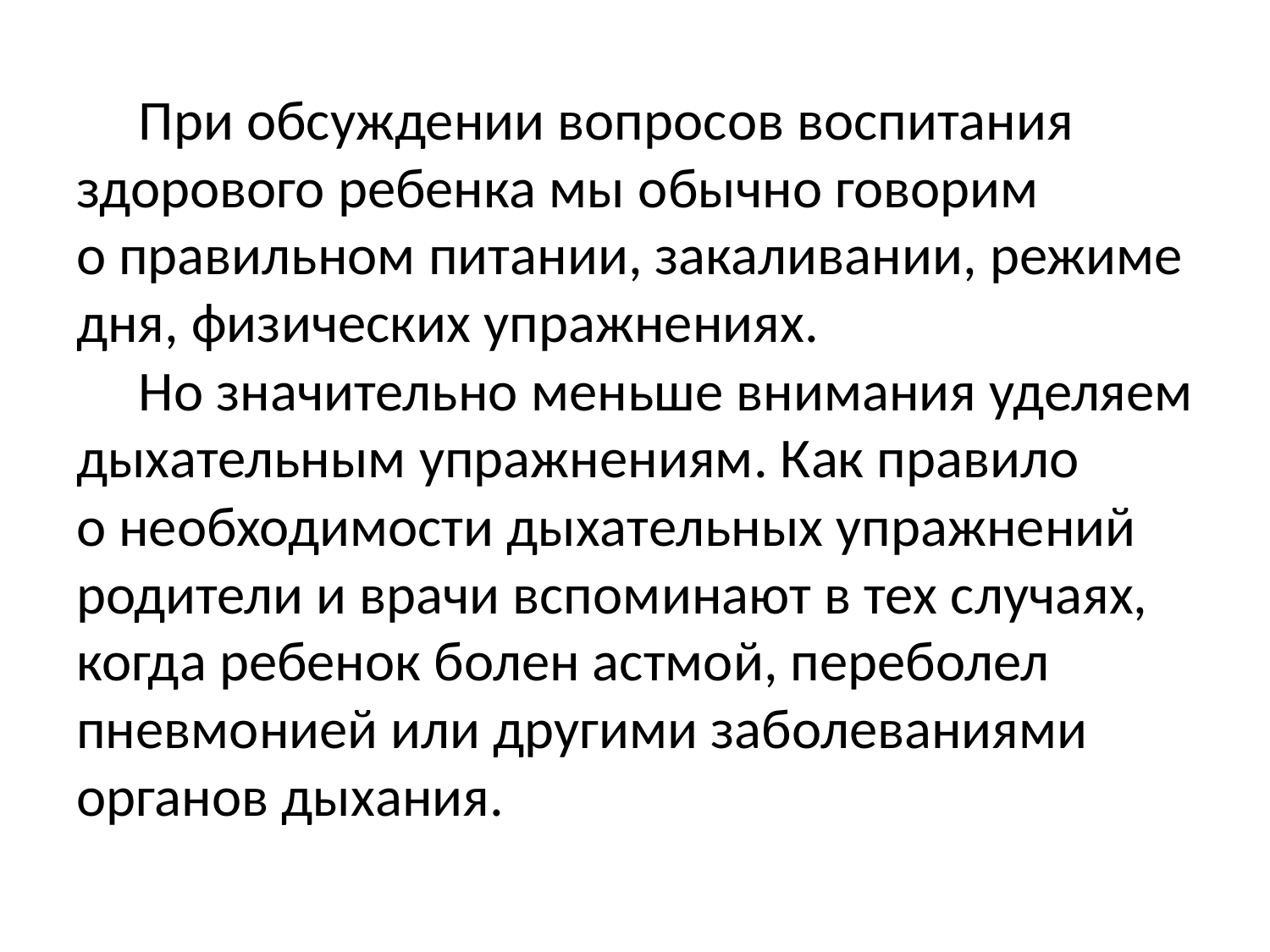

При обсуждении вопросов воспитания здорового ребенка мы обычно говорим о правильном питании, закаливании, режиме дня, физических упражнениях.
Но значительно меньше внимания уделяем дыхательным упражнениям. Как правило о необходимости дыхательных упражнений родители и врачи вспоминают в тех случаях, когда ребенок болен астмой, переболел пневмонией или другими заболеваниями органов дыхания.